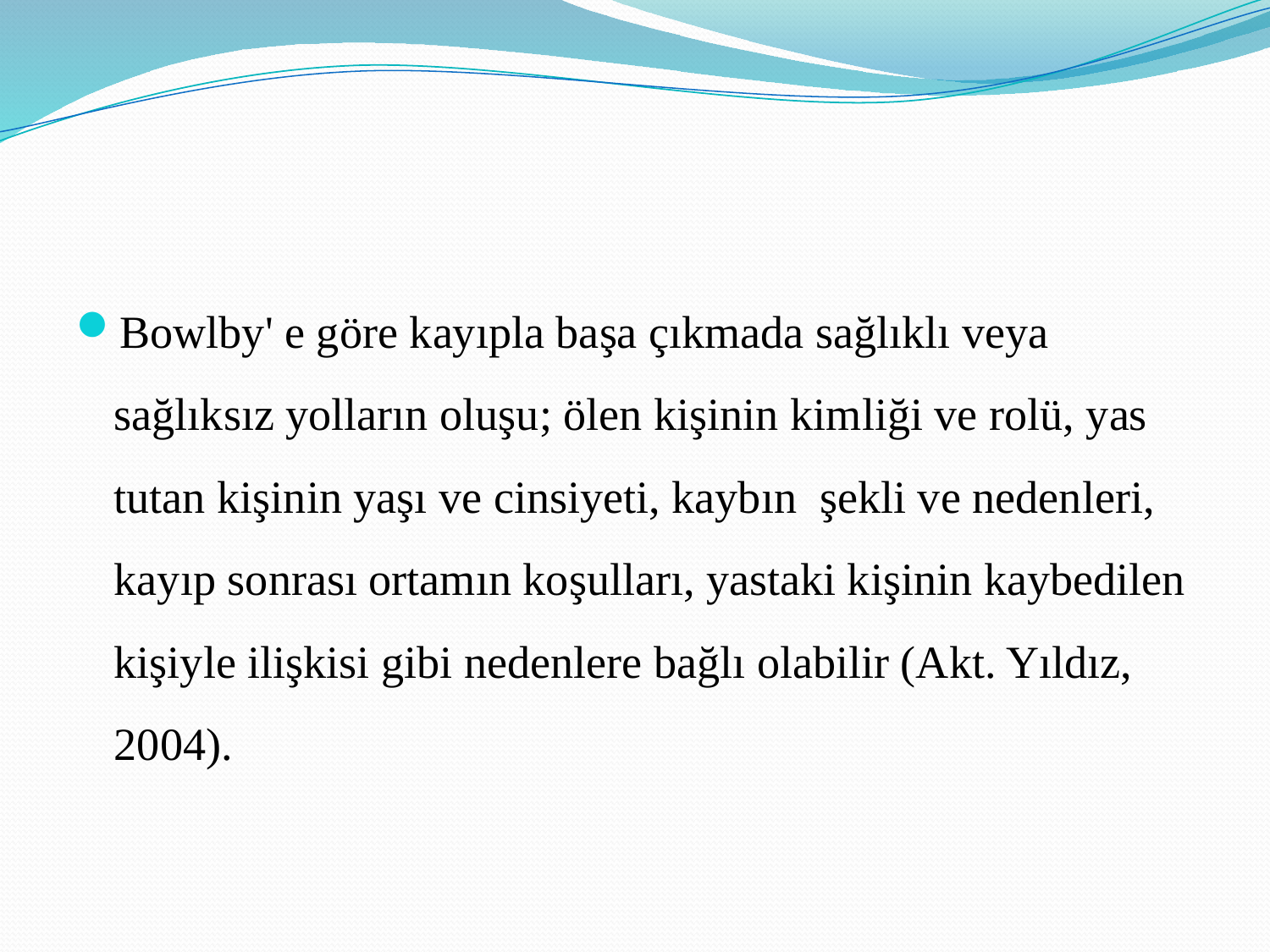

Bowlby' e göre kayıpla başa çıkmada sağlıklı veya sağlıksız yolların oluşu; ölen kişinin kimliği ve rolü, yas tutan kişinin yaşı ve cinsiyeti, kaybın  şekli ve nedenleri, kayıp sonrası ortamın koşulları, yastaki kişinin kaybedilen kişiyle ilişkisi gibi nedenlere bağlı olabilir (Akt. Yıldız, 2004).